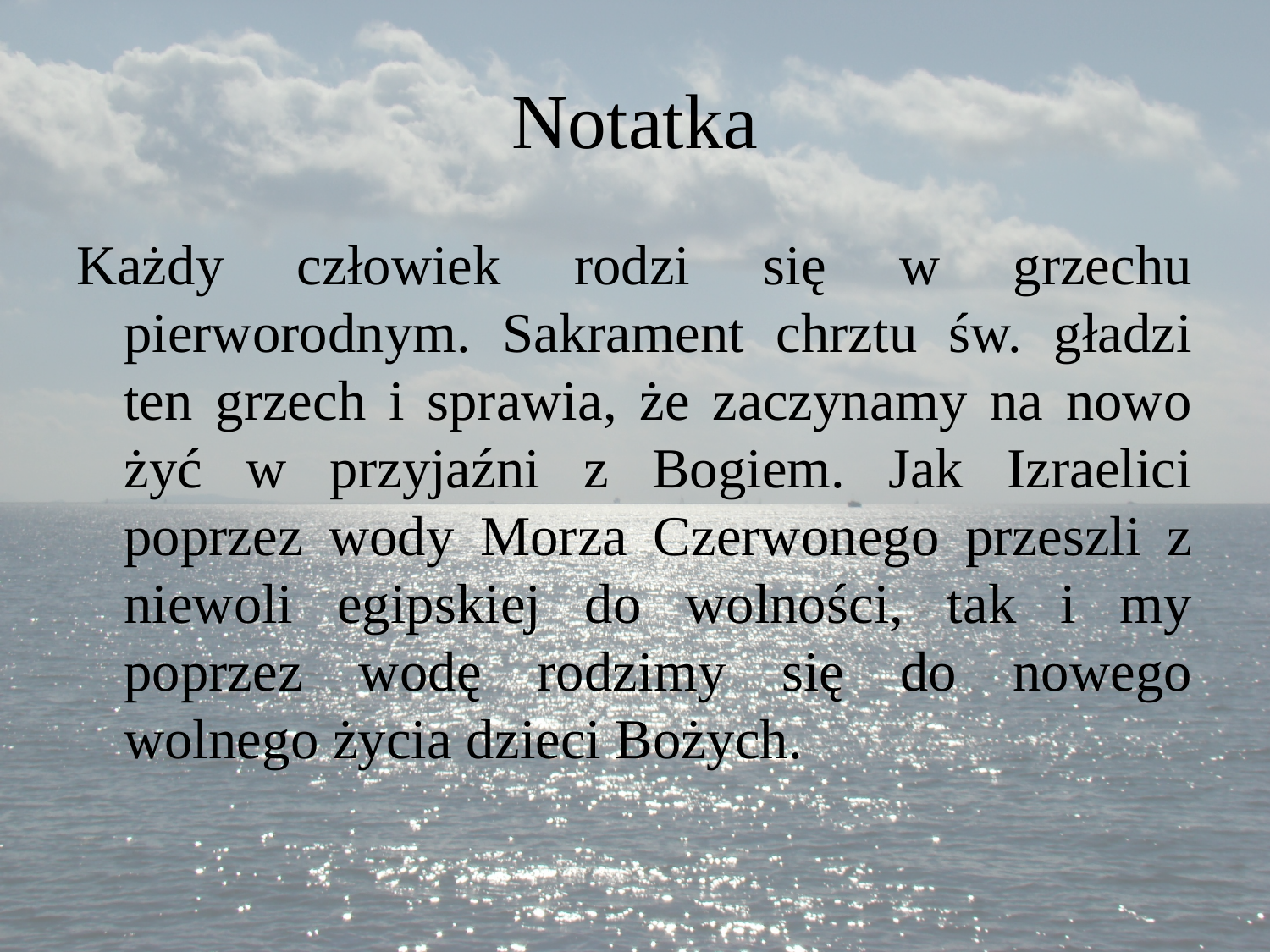

# Notatka
Każdy człowiek rodzi się w grzechu pierworodnym. Sakrament chrztu św. gładzi ten grzech i sprawia, że zaczynamy na nowo żyć w przyjaźni z Bogiem. Jak Izraelici poprzez wody Morza Czerwonego przeszli z niewoli egipskiej do wolności, tak i my poprzez wodę rodzimy się do nowego wolnego życia dzieci Bożych.